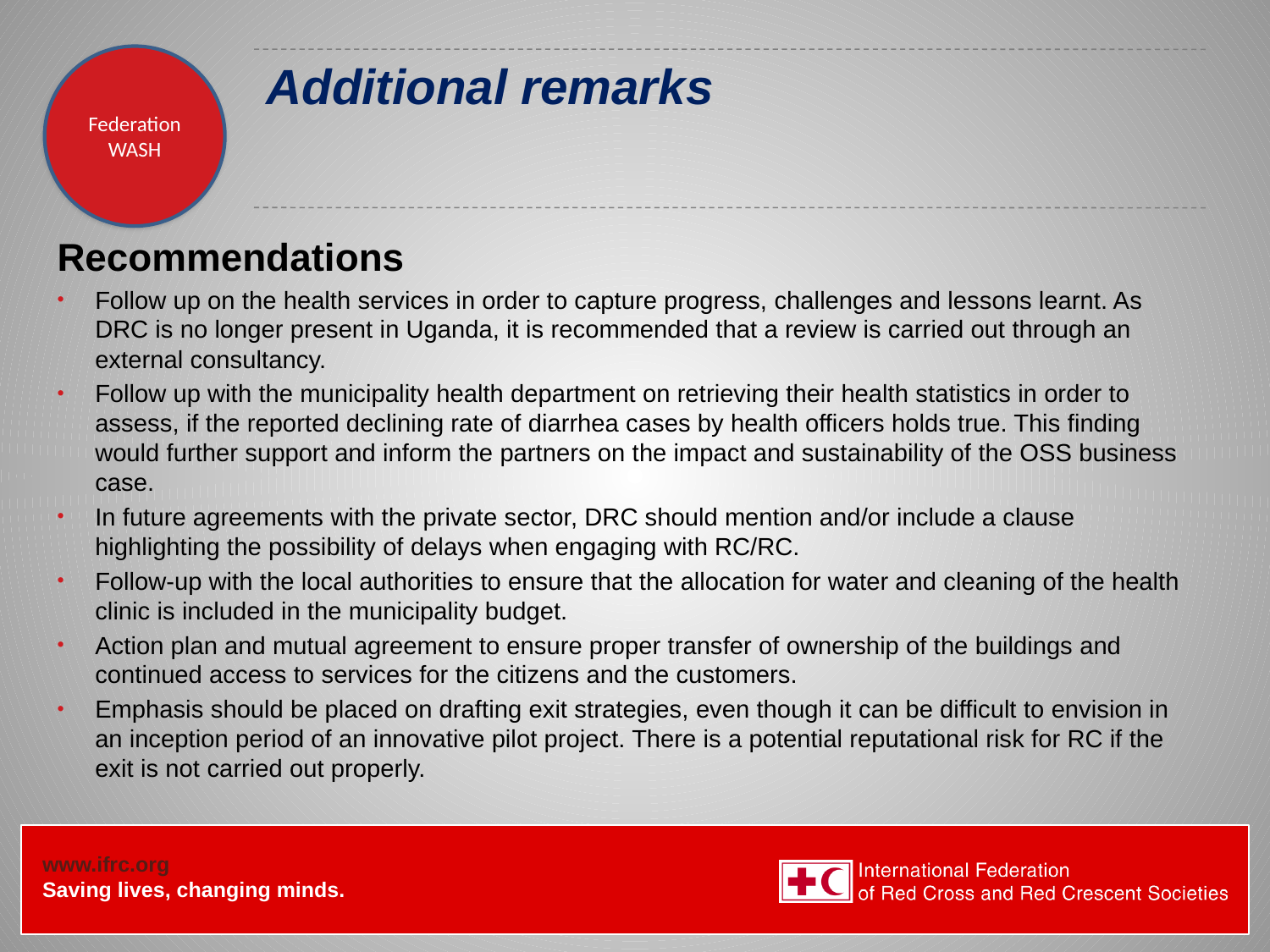

Federation WASH
# Additional remarks
Recommendations
Follow up on the health services in order to capture progress, challenges and lessons learnt. As DRC is no longer present in Uganda, it is recommended that a review is carried out through an external consultancy.
Follow up with the municipality health department on retrieving their health statistics in order to assess, if the reported declining rate of diarrhea cases by health officers holds true. This finding would further support and inform the partners on the impact and sustainability of the OSS business case.
In future agreements with the private sector, DRC should mention and/or include a clause highlighting the possibility of delays when engaging with RC/RC.
Follow-up with the local authorities to ensure that the allocation for water and cleaning of the health clinic is included in the municipality budget.
Action plan and mutual agreement to ensure proper transfer of ownership of the buildings and continued access to services for the citizens and the customers.
Emphasis should be placed on drafting exit strategies, even though it can be difficult to envision in an inception period of an innovative pilot project. There is a potential reputational risk for RC if the exit is not carried out properly.